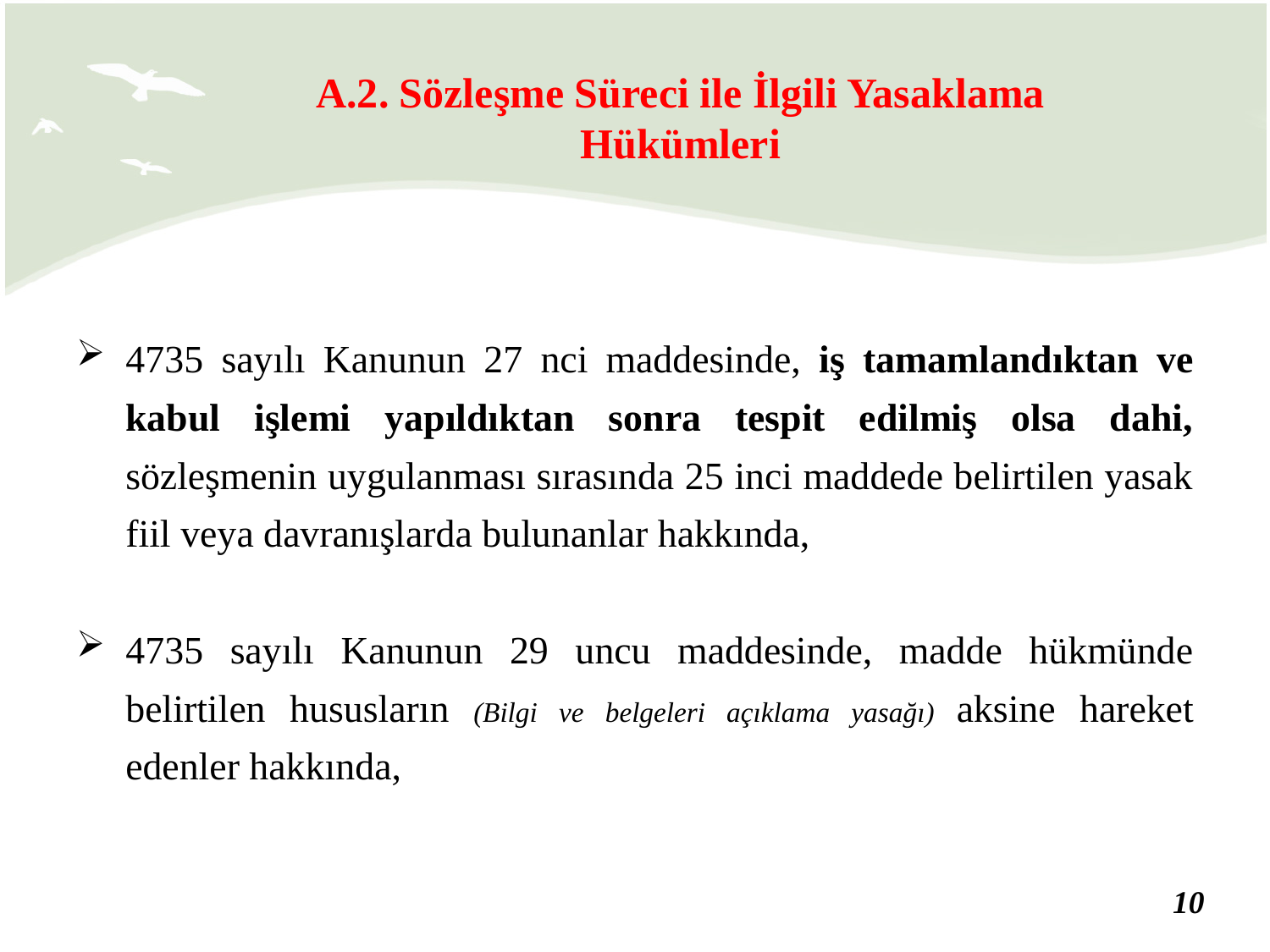

A.2. Sözleşme Süreci ile İlgili Yasaklama Hükümleri
4735 sayılı Kanunun 27 nci maddesinde, iş tamamlandıktan ve kabul işlemi yapıldıktan sonra tespit edilmiş olsa dahi, sözleşmenin uygulanması sırasında 25 inci maddede belirtilen yasak fiil veya davranışlarda bulunanlar hakkında,

4735 sayılı Kanunun 29 uncu maddesinde, madde hükmünde belirtilen hususların (Bilgi ve belgeleri açıklama yasağı) aksine hareket edenler hakkında,